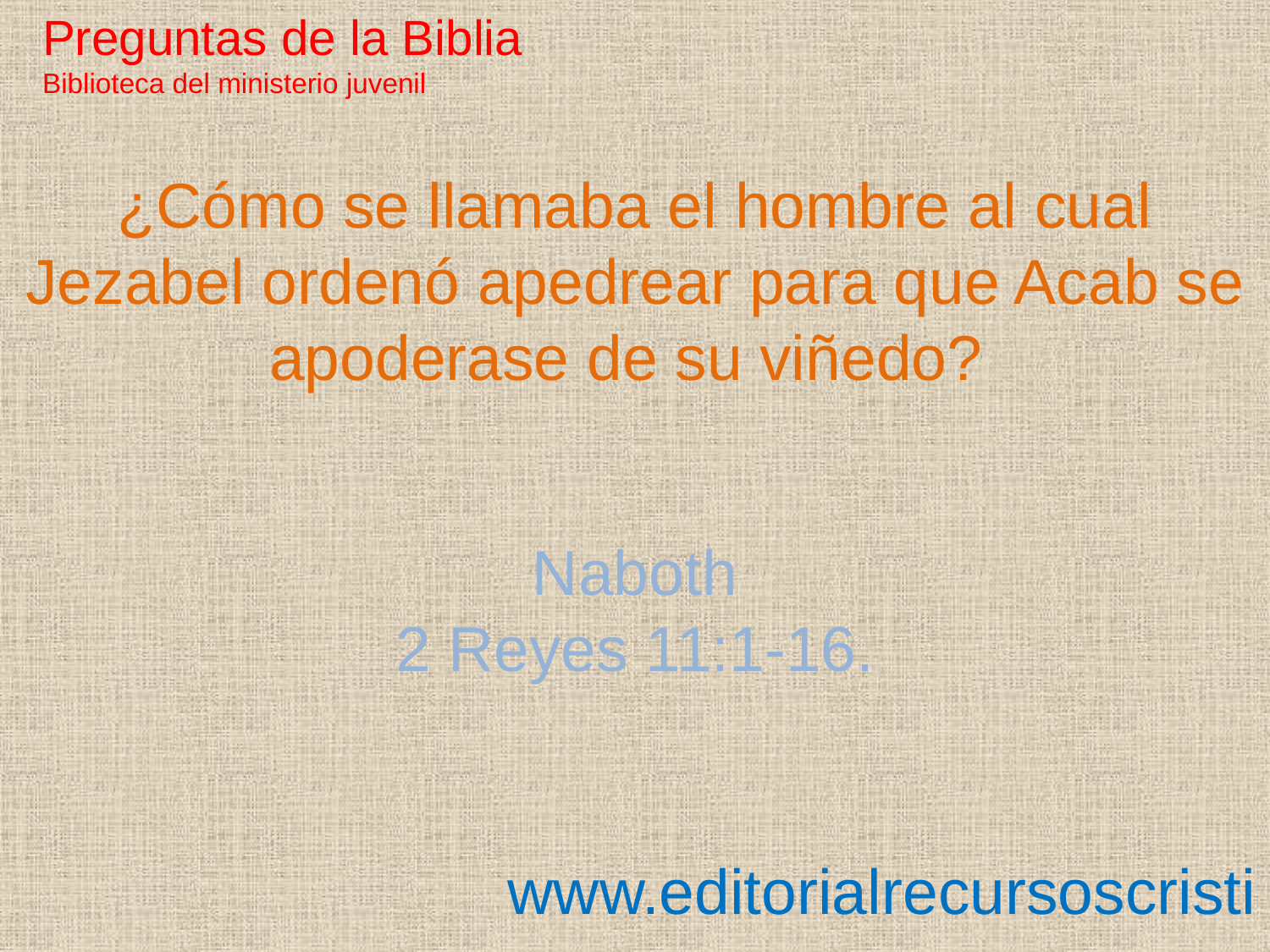

Preguntas de la Biblia                                          Biblioteca del ministerio juvenil
¿Cómo se llamaba el hombre al cual Jezabel ordenó apedrear para que Acab se apoderase de su viñedo?
Naboth
2 Reyes 11:1-16.
www.editorialrecursoscristianos.com